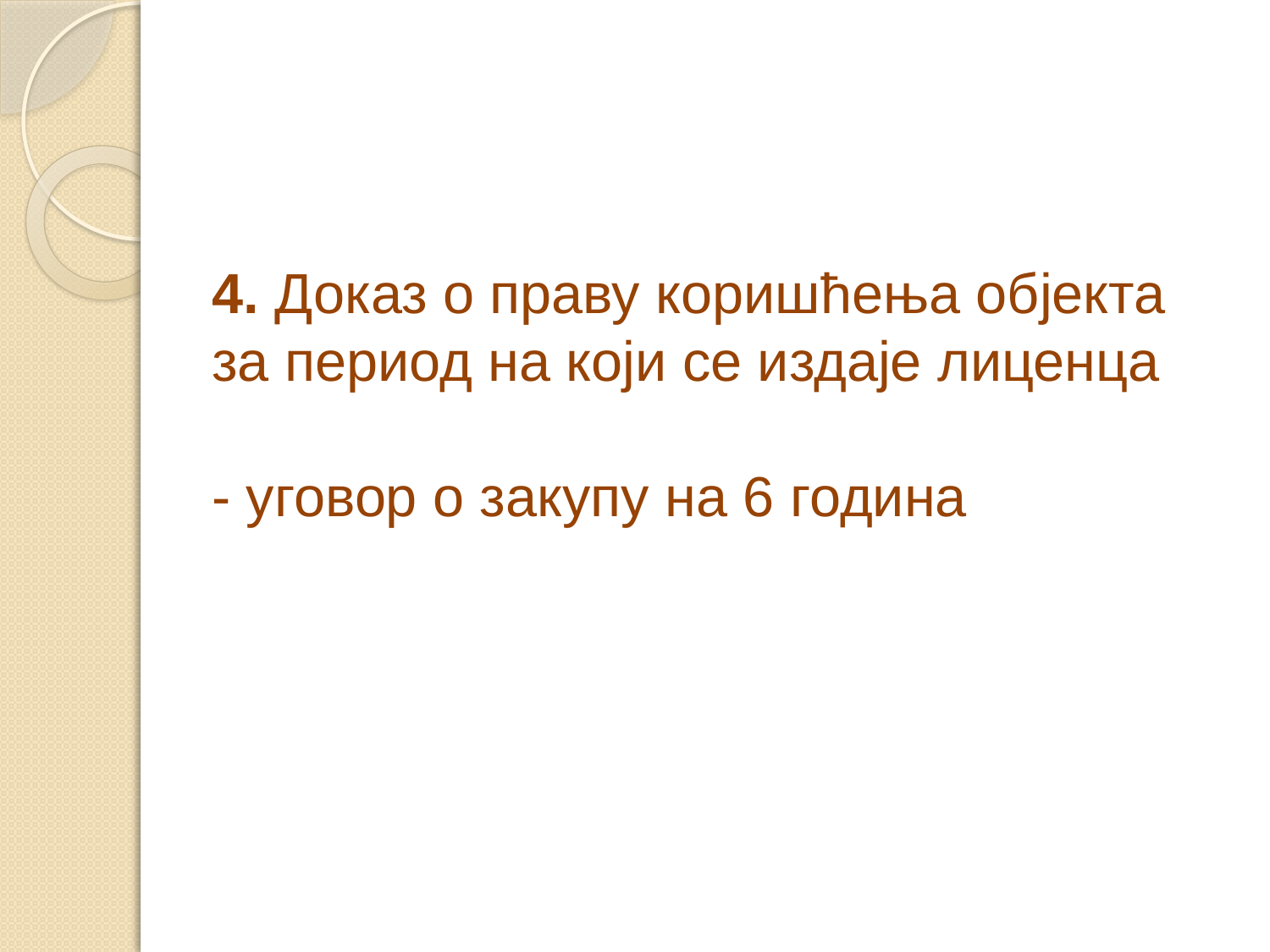

# 4. Доказ о праву коришћења објекта за период на који се издаје лиценца - уговор о закупу на 6 година